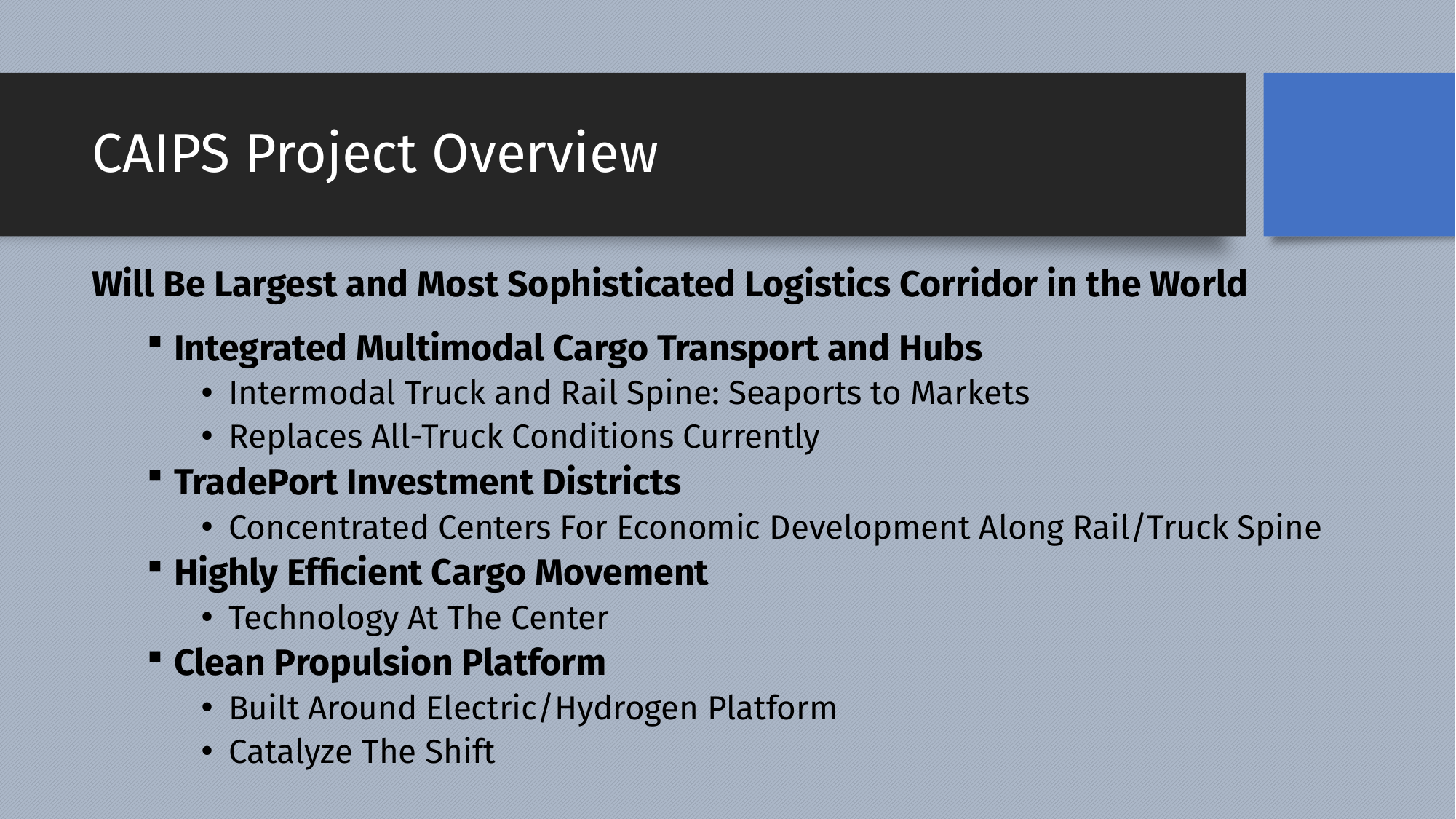

# CAIPS Project Overview
Will Be Largest and Most Sophisticated Logistics Corridor in the World

Integrated Multimodal Cargo Transport and Hubs
Intermodal Truck and Rail Spine: Seaports to Markets
Replaces All-Truck Conditions Currently
TradePort Investment Districts
Concentrated Centers For Economic Development Along Rail/Truck Spine
Highly Efficient Cargo Movement
Technology At The Center
Clean Propulsion Platform
Built Around Electric/Hydrogen Platform
Catalyze The Shift